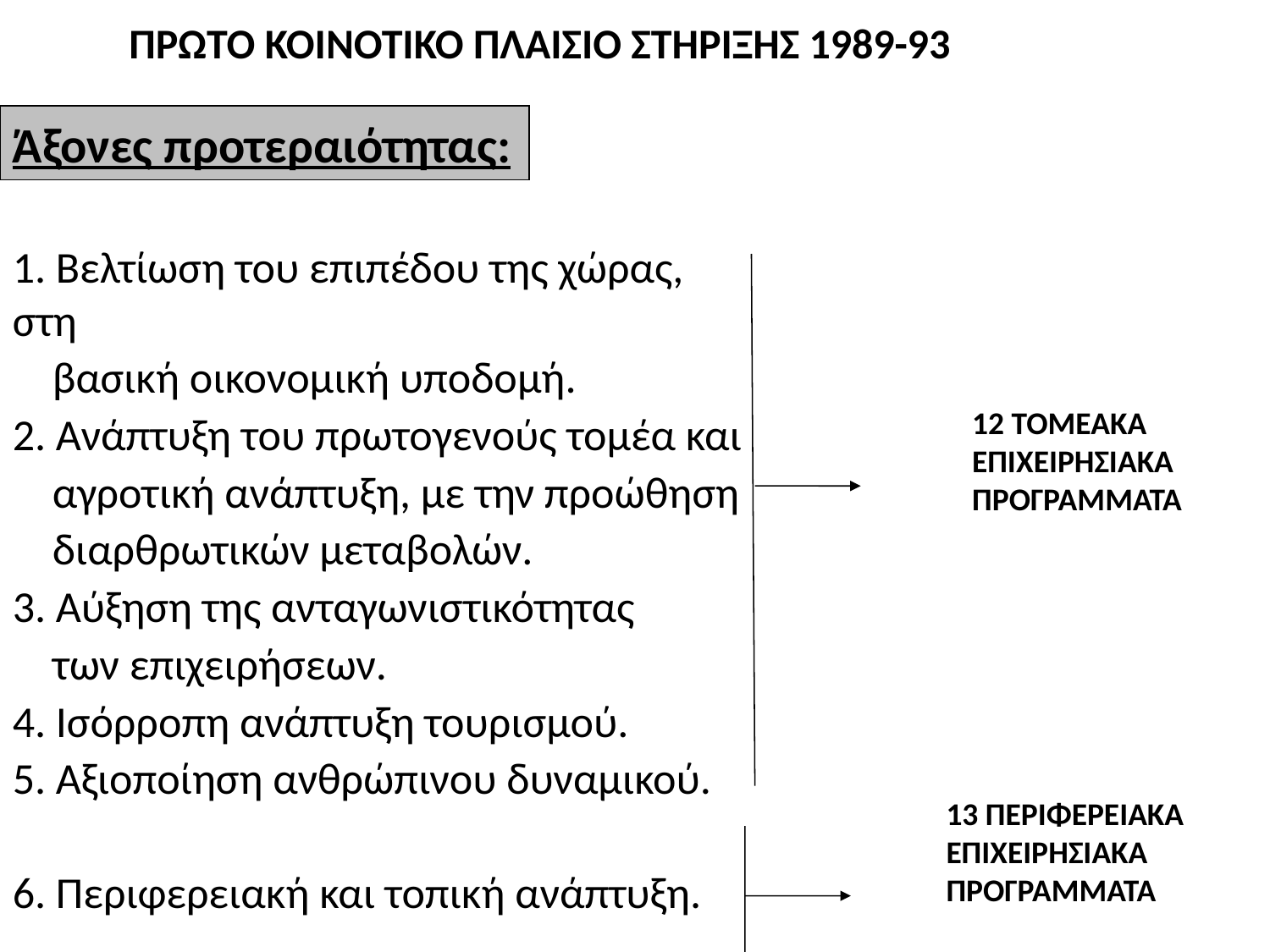

ΠΡΩΤΟ ΚΟΙΝΟΤΙΚΟ ΠΛΑΙΣΙΟ ΣΤΗΡΙΞΗΣ 1989-93
Άξονες προτεραιότητας:
1. Βελτίωση του επιπέδου της χώρας, στη
    βασική οικονομική υποδομή.
2. Ανάπτυξη του πρωτογενούς τομέα και
    αγροτική ανάπτυξη, με την προώθηση
    διαρθρωτικών μεταβολών.
3. Αύξηση της ανταγωνιστικότητας
    των επιχειρήσεων.
4. Ισόρροπη ανάπτυξη τουρισμού.
5. Αξιοποίηση ανθρώπινου δυναμικού.

6. Περιφερειακή και τοπική ανάπτυξη.

12 ΤΟΜΕΑΚΑ
ΕΠΙΧΕΙΡΗΣΙΑΚΑ
ΠΡΟΓΡΑΜΜΑΤΑ

13 ΠΕΡΙΦΕΡΕΙΑΚΑ
ΕΠΙΧΕΙΡΗΣΙΑΚΑ
ΠΡΟΓΡΑΜΜΑΤΑ